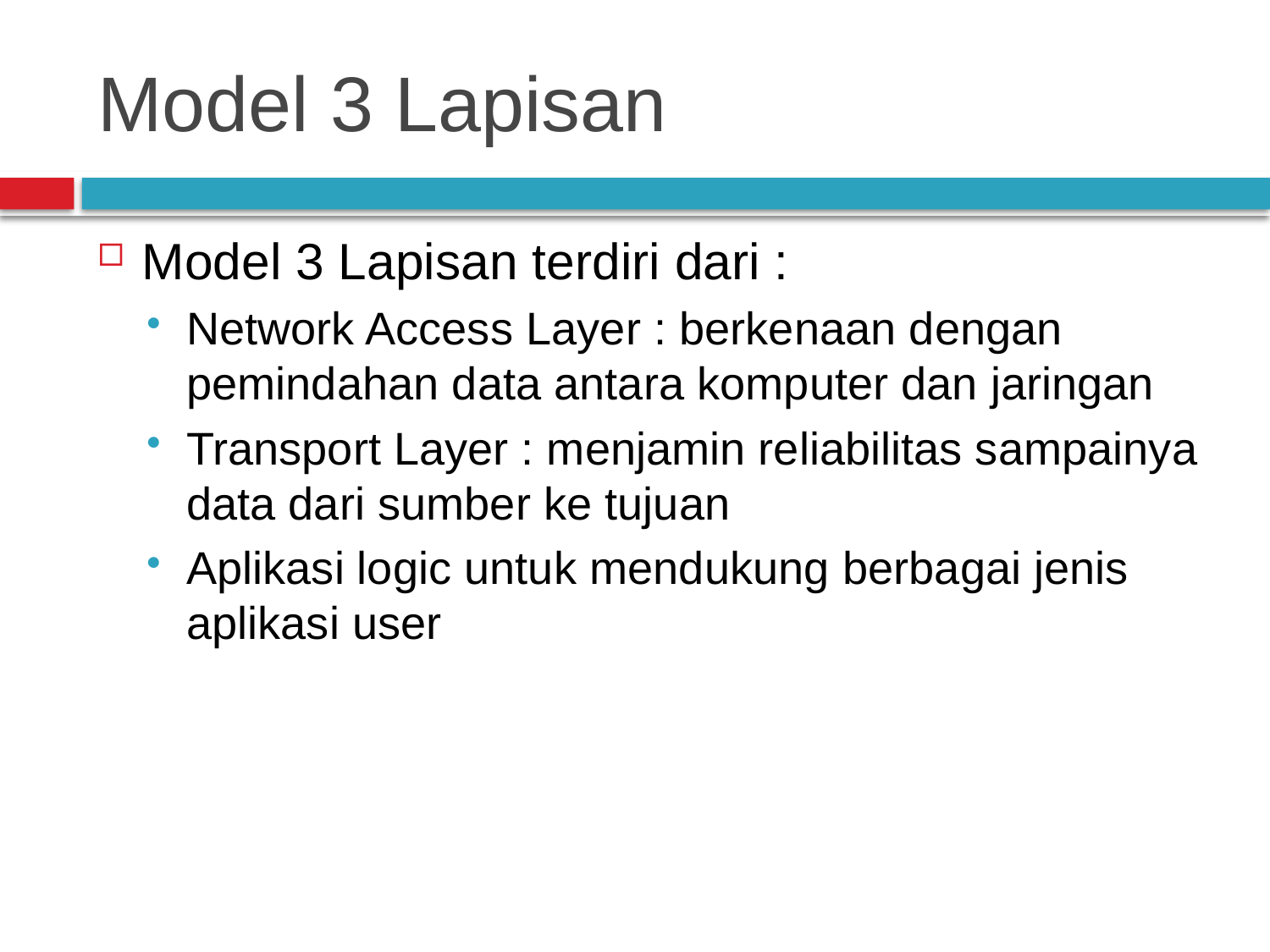

# Model 3 Lapisan
Model 3 Lapisan terdiri dari :
Network Access Layer : berkenaan dengan pemindahan data antara komputer dan jaringan
Transport Layer : menjamin reliabilitas sampainya data dari sumber ke tujuan
Aplikasi logic untuk mendukung berbagai jenis aplikasi user